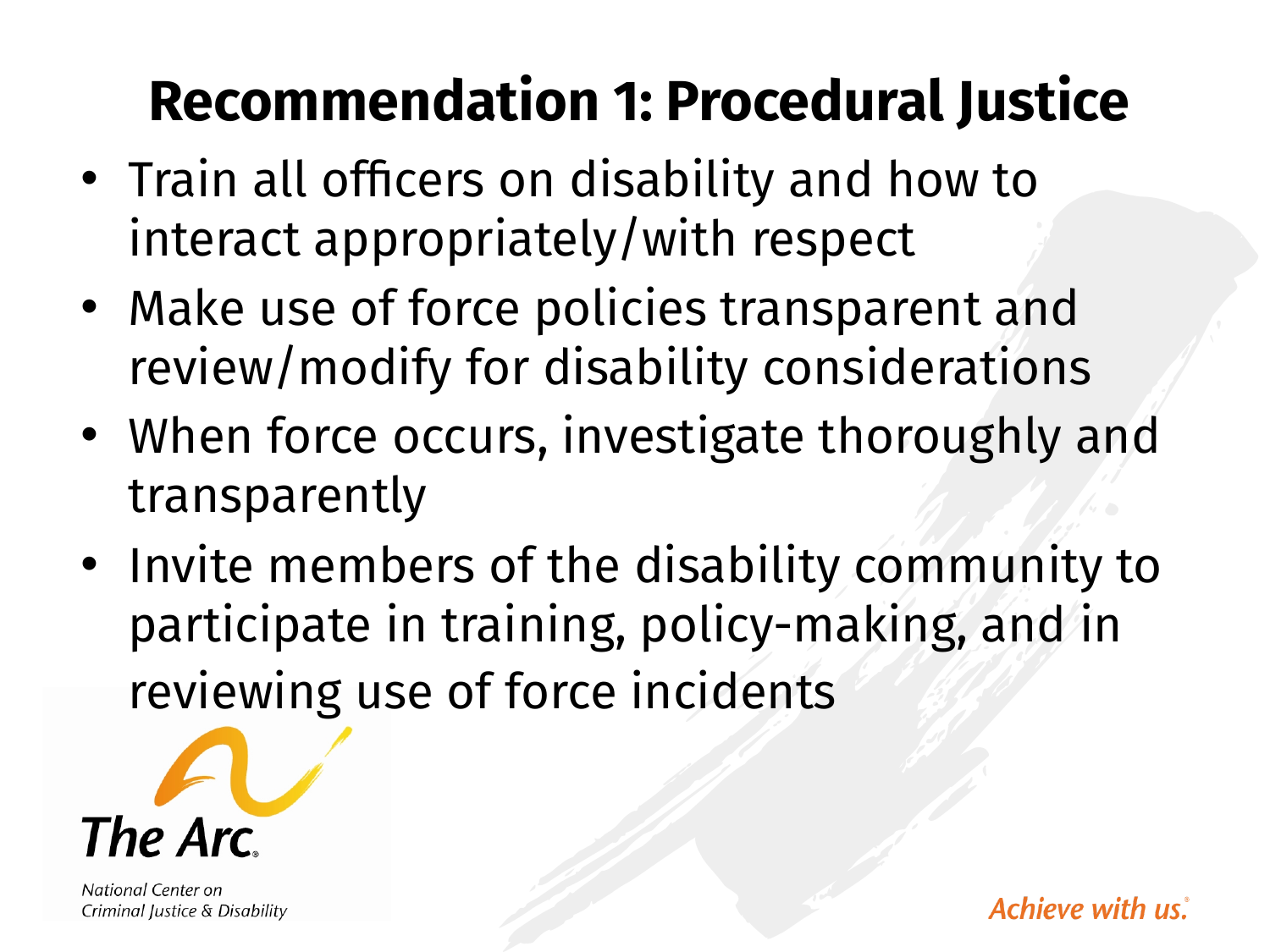

# Recommendation 1: Procedural Justice
Train all officers on disability and how to interact appropriately/with respect
Make use of force policies transparent and review/modify for disability considerations
When force occurs, investigate thoroughly and transparently
Invite members of the disability community to participate in training, policy-making, and in reviewing use of force incidents